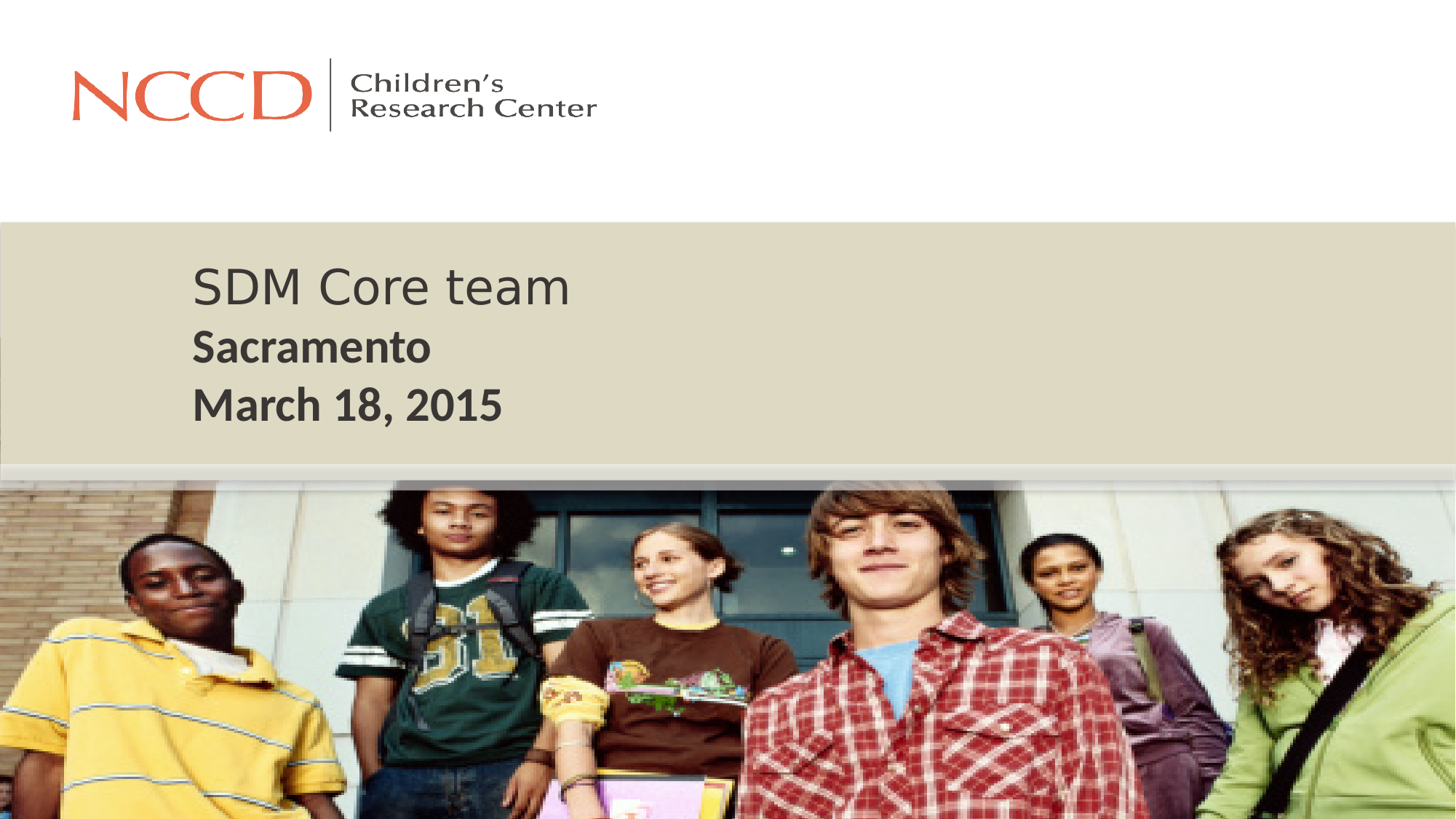

# SDM Core team Sacramento March 18, 2015